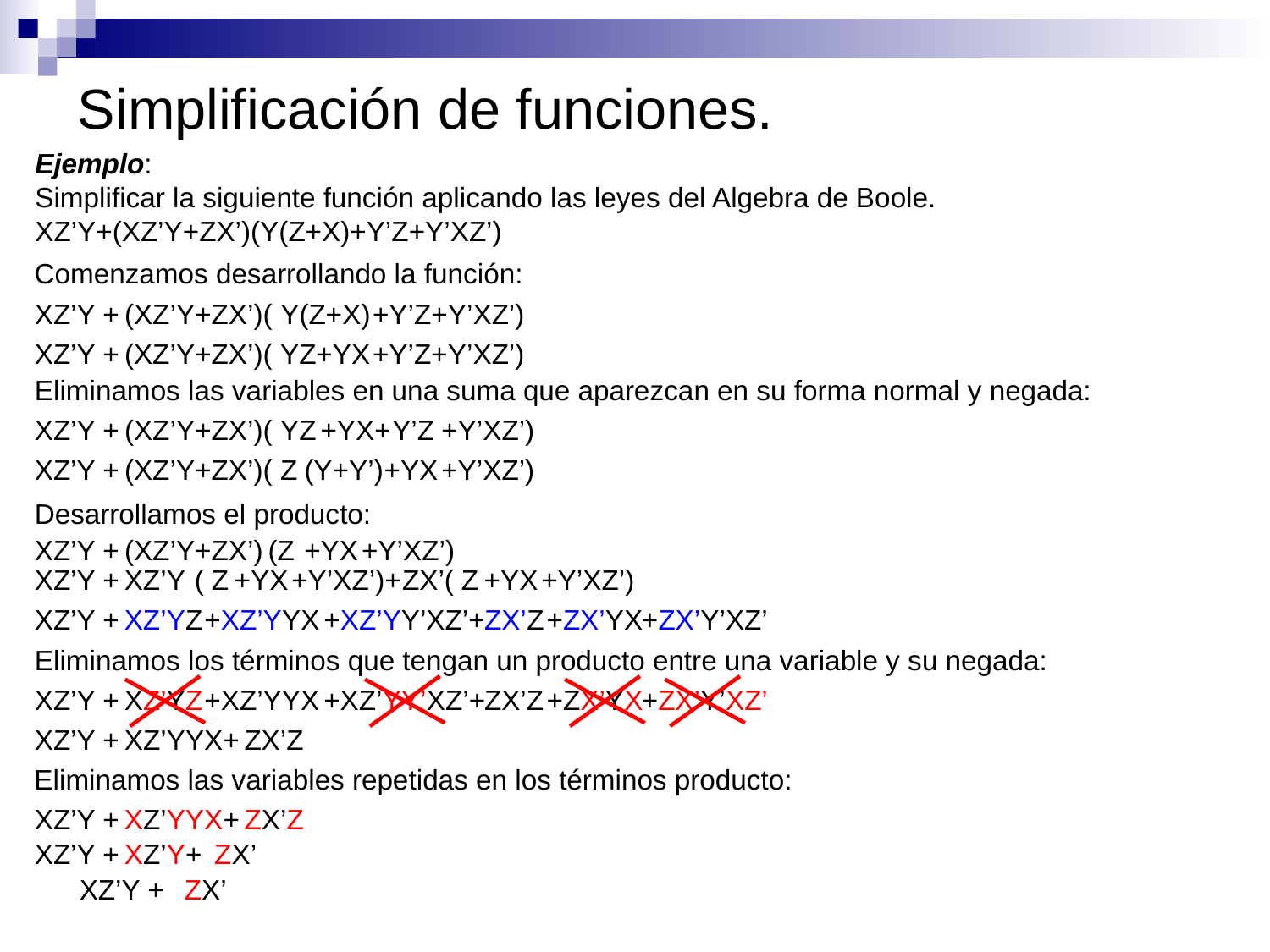

# Simplificación de funciones.
Ejemplo:
Simplificar la siguiente función aplicando las leyes del Algebra de Boole.
XZ’Y+(XZ’Y+ZX’)(Y(Z+X)+Y’Z+Y’XZ’)
Comenzamos desarrollando la función:
XZ’Y +
(XZ’Y+ZX’)(
+Y’Z+Y’XZ’)
Y(Z+X)
XZ’Y +
(XZ’Y+ZX’)(
+Y’Z+Y’XZ’)
YZ+YX
Eliminamos las variables en una suma que aparezcan en su forma normal y negada:
XZ’Y +
(XZ’Y+ZX’)(
YZ
+YX+
Y’Z
+Y’XZ’)
XZ’Y +
(XZ’Y+ZX’)(
Z
(Y+Y’)
+YX
+Y’XZ’)
Desarrollamos el producto:
XZ’Y +
(XZ’Y+ZX’)
(Z
+YX
+Y’XZ’)
XZ’Y +
XZ’Y
( Z
+YX
+Y’XZ’)+
ZX’
( Z
+YX
+Y’XZ’)
XZ’Y +
XZ’YZ
+XZ’YYX
+XZ’YY’XZ’+
ZX’Z
+ZX’YX
+ZX’Y’XZ’
Eliminamos los términos que tengan un producto entre una variable y su negada:

XZ’Y +
XZ’YZ
+XZ’YYX
+XZ’YY’XZ’+
ZX’Z
+ZX’YX
+ZX’Y’XZ’
XZ’Y +
XZ’YYX+
ZX’Z
Eliminamos las variables repetidas en los términos producto:
XZ’Y +
XZ’YYX+
ZX’Z
XZ’Y +
XZ’Y+
ZX’
XZ’Y +
ZX’